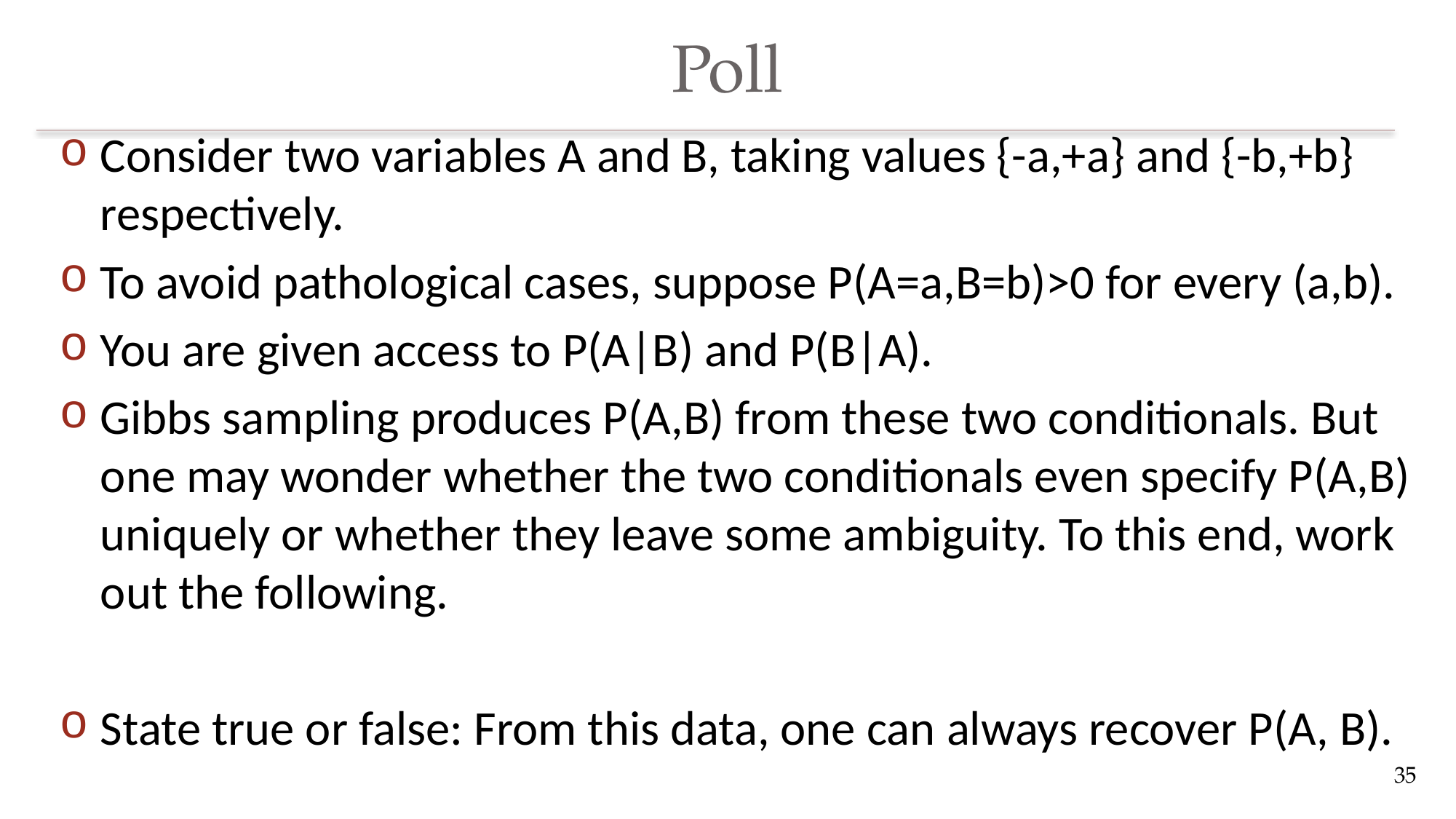

# Poll
Consider two variables A and B, taking values {-a,+a} and {-b,+b} respectively.
To avoid pathological cases, suppose P(A=a,B=b)>0 for every (a,b).
You are given access to P(A|B) and P(B|A).
Gibbs sampling produces P(A,B) from these two conditionals. But one may wonder whether the two conditionals even specify P(A,B) uniquely or whether they leave some ambiguity. To this end, work out the following.

State true or false: From this data, one can always recover P(A, B).
35